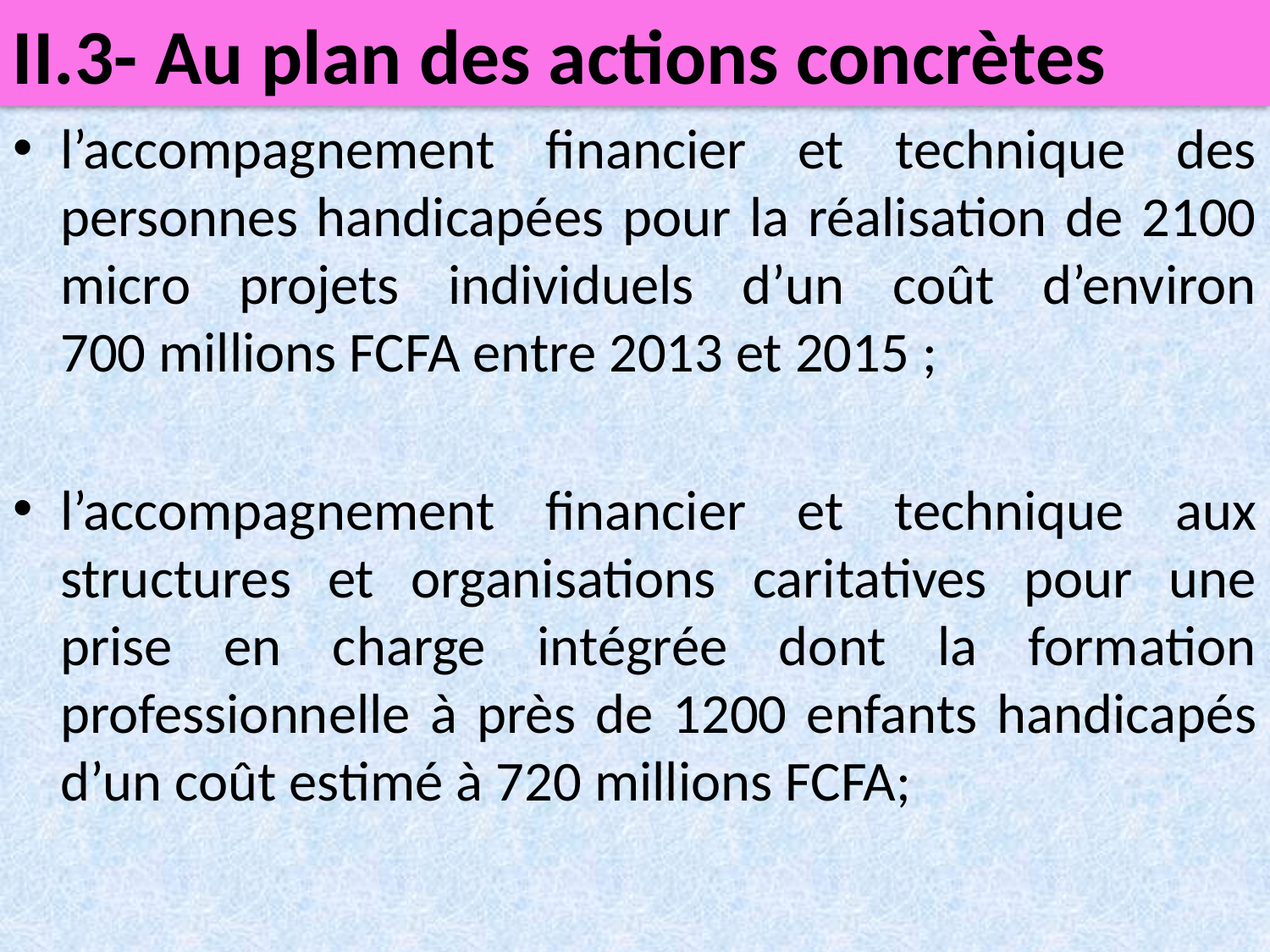

II.3- Au plan des actions concrètes
l’accompagnement financier et technique des personnes handicapées pour la réalisation de 2100 micro projets individuels d’un coût d’environ 700 millions FCFA entre 2013 et 2015 ;

l’accompagnement financier et technique aux structures et organisations caritatives pour une prise en charge intégrée dont la formation professionnelle à près de 1200 enfants handicapés d’un coût estimé à 720 millions FCFA;